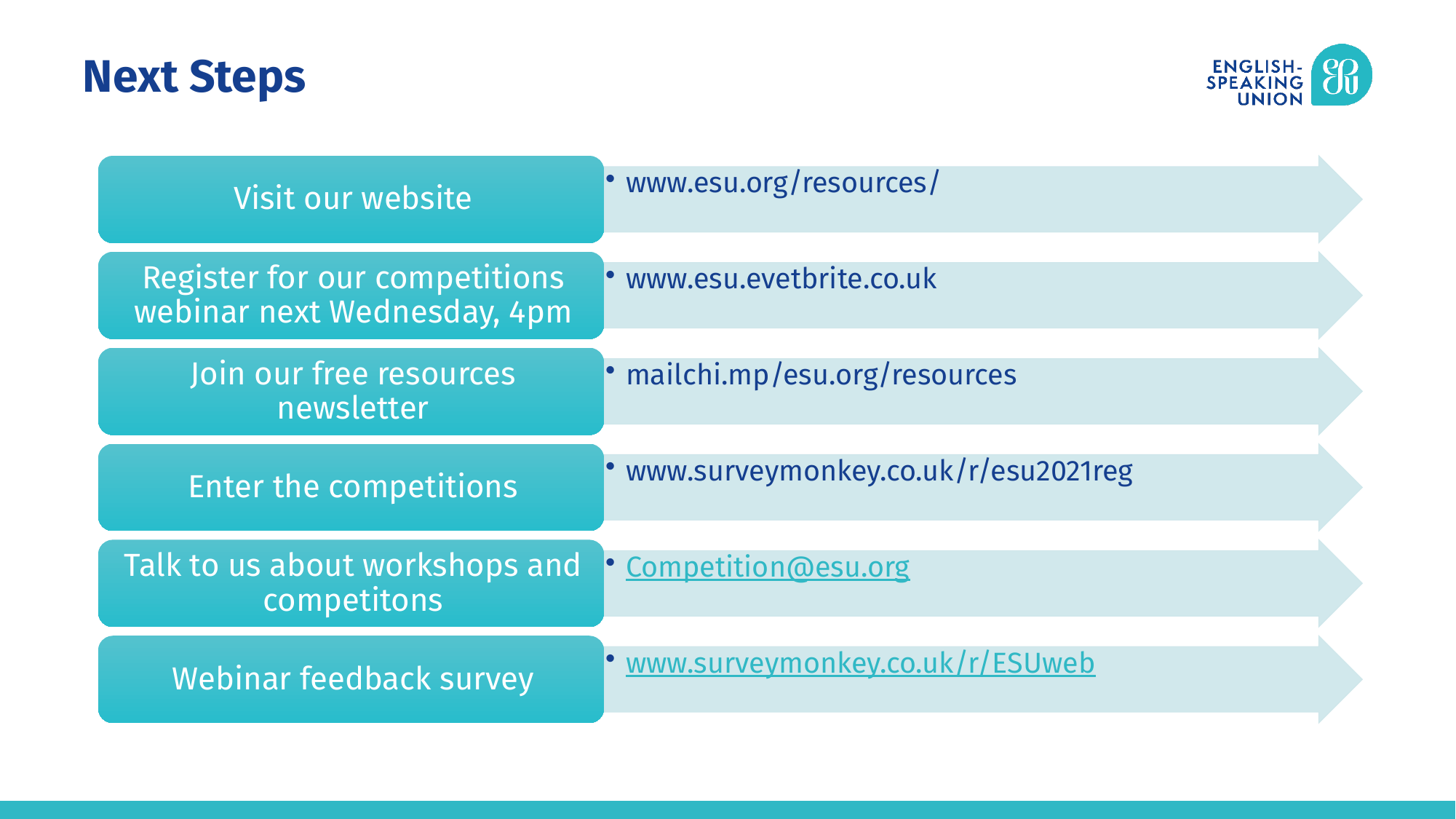

# Next Steps
www.esu.org/resources/
Visit our website
www.esu.evetbrite.co.uk
Register for our competitions webinar next Wednesday, 4pm
mailchi.mp/esu.org/resources
Join our free resources newsletter
www.surveymonkey.co.uk/r/esu2021reg
Enter the competitions
Competition@esu.org
Talk to us about workshops and competitons
www.surveymonkey.co.uk/r/ESUweb
Webinar feedback survey